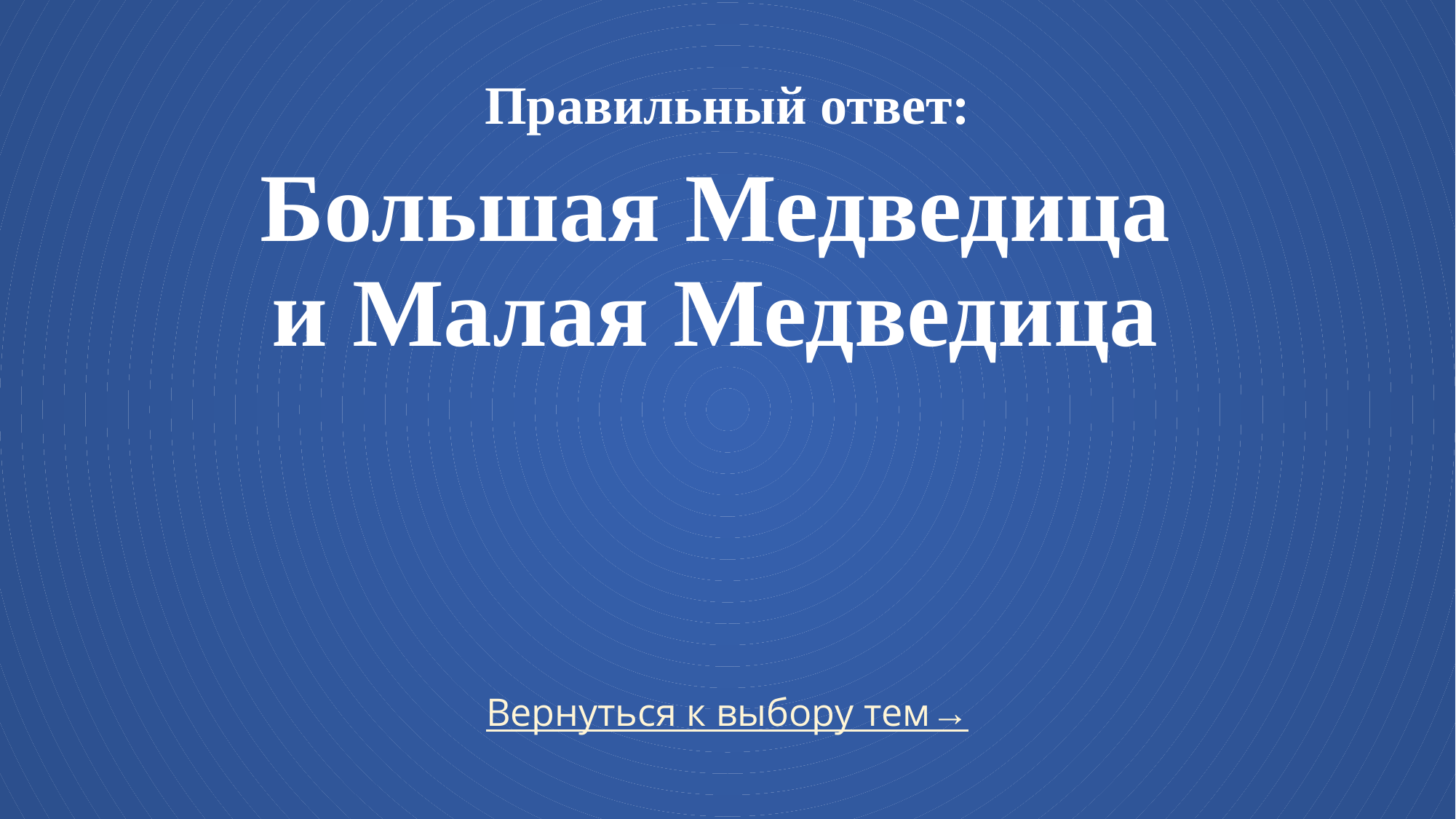

# Правильный ответ: Большая Медведица и Малая Медведица
Вернуться к выбору тем→